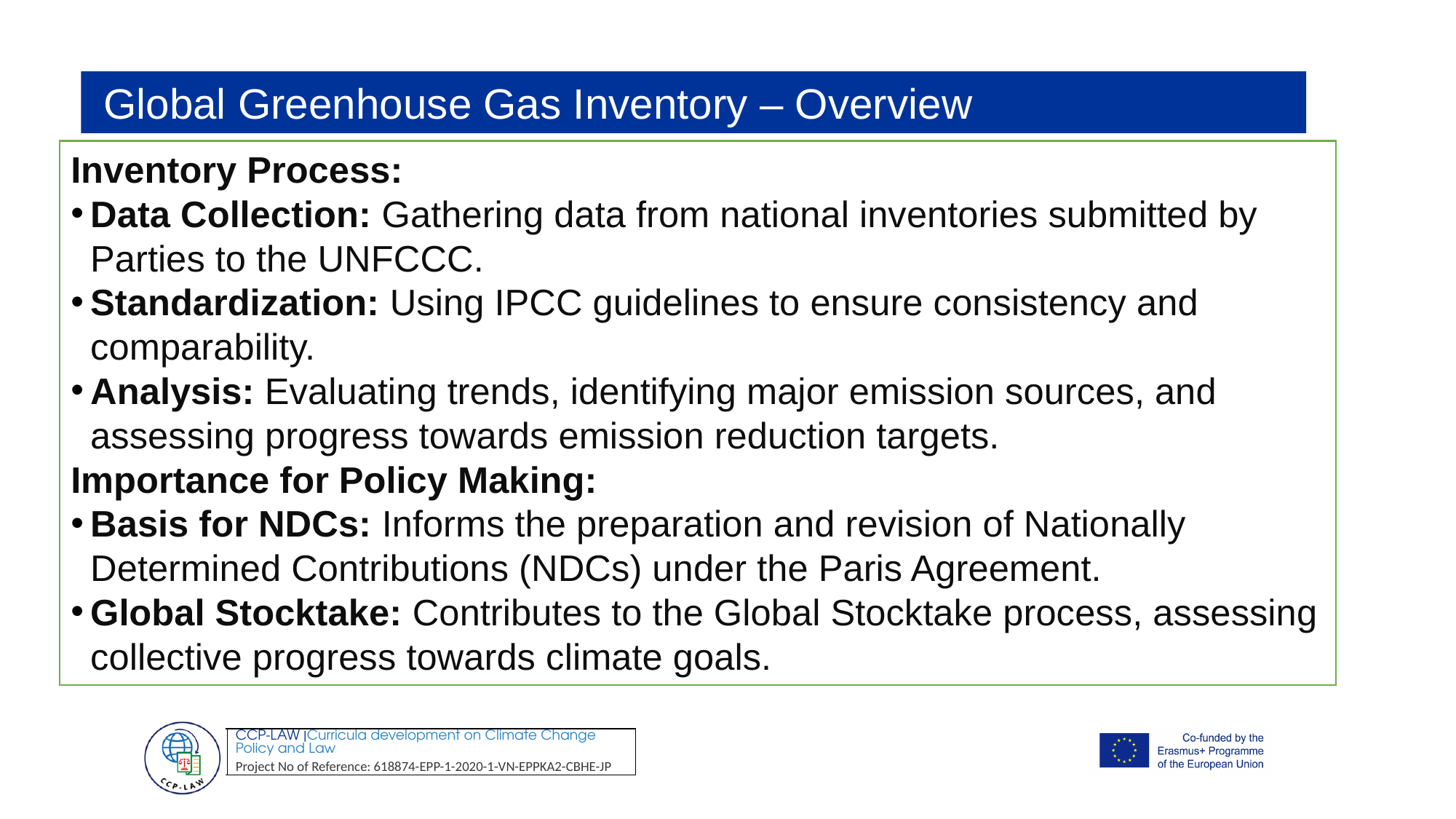

Global Greenhouse Gas Inventory – Overview
Inventory Process:
Data Collection: Gathering data from national inventories submitted by Parties to the UNFCCC.
Standardization: Using IPCC guidelines to ensure consistency and comparability.
Analysis: Evaluating trends, identifying major emission sources, and assessing progress towards emission reduction targets.
Importance for Policy Making:
Basis for NDCs: Informs the preparation and revision of Nationally Determined Contributions (NDCs) under the Paris Agreement.
Global Stocktake: Contributes to the Global Stocktake process, assessing collective progress towards climate goals.